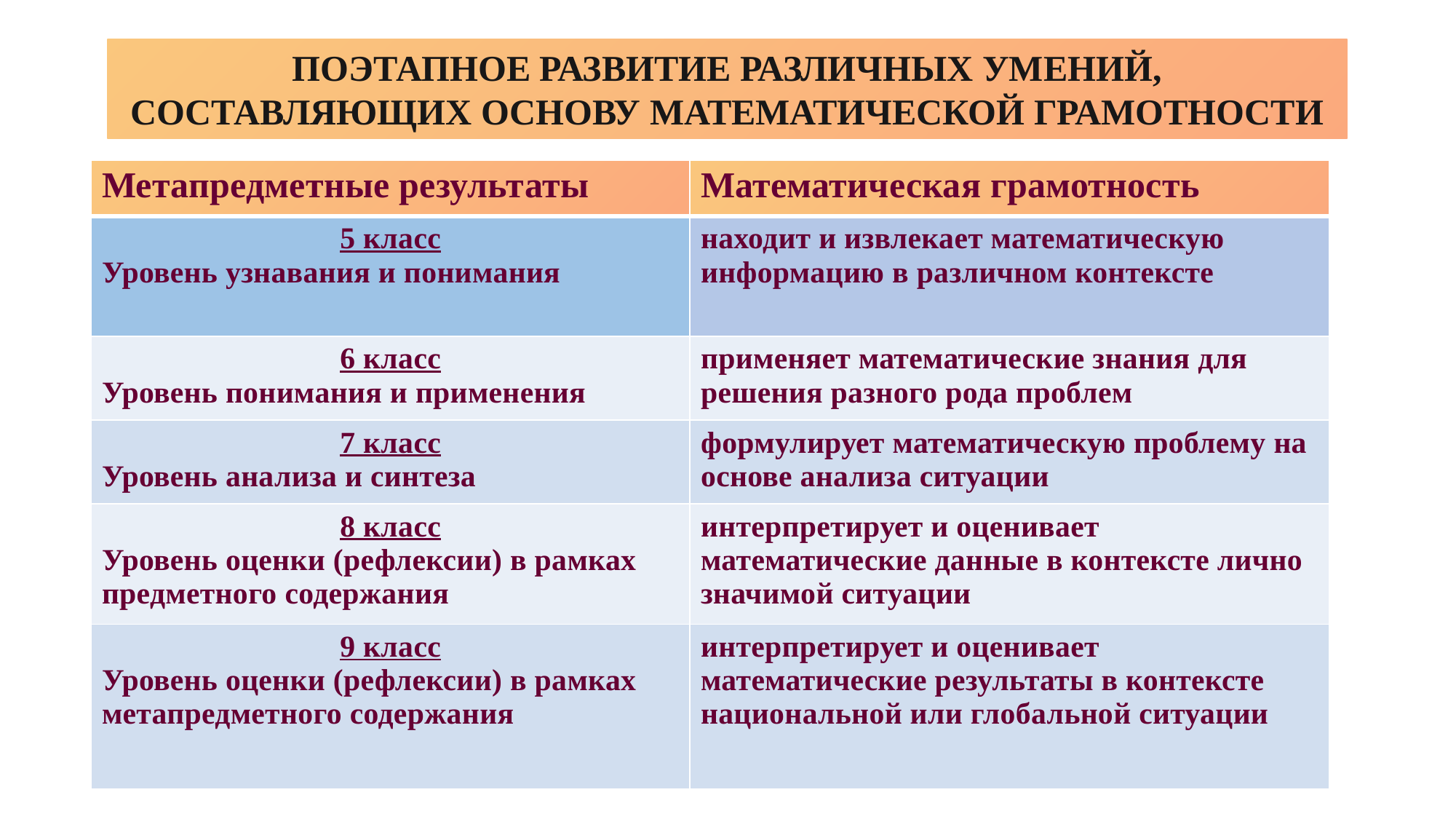

ПОЭТАПНОЕ РАЗВИТИЕ РАЗЛИЧНЫХ УМЕНИЙ, СОСТАВЛЯЮЩИХ ОСНОВУ МАТЕМАТИЧЕСКОЙ ГРАМОТНОСТИ
| Метапредметные результаты | Математическая грамотность |
| --- | --- |
| 5 класс Уровень узнавания и понимания | находит и извлекает математическую информацию в различном контексте |
| 6 класс Уровень понимания и применения | применяет математические знания для решения разного рода проблем |
| 7 класс Уровень анализа и синтеза | формулирует математическую проблему на основе анализа ситуации |
| 8 класс Уровень оценки (рефлексии) в рамках предметного содержания | интерпретирует и оценивает математические данные в контексте лично значимой ситуации |
| 9 класс Уровень оценки (рефлексии) в рамках метапредметного содержания | интерпретирует и оценивает математические результаты в контексте национальной или глобальной ситуации |